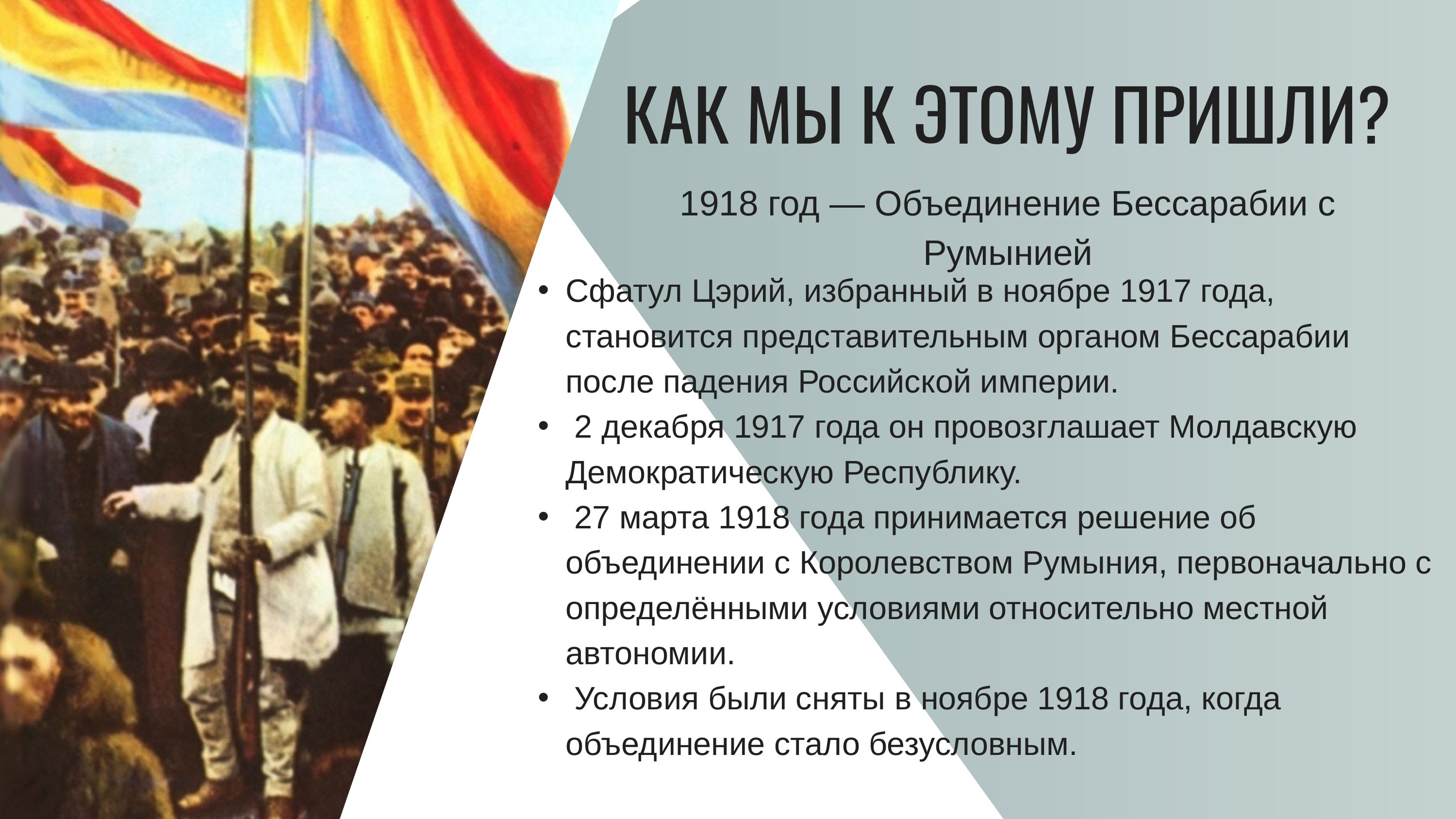

КАК МЫ К ЭТОМУ ПРИШЛИ?
1918 год — Объединение Бессарабии с Румынией
Сфатул Цэрий, избранный в ноябре 1917 года, становится представительным органом Бессарабии после падения Российской империи.
 2 декабря 1917 года он провозглашает Молдавскую Демократическую Республику.
 27 марта 1918 года принимается решение об объединении с Королевством Румыния, первоначально с определёнными условиями относительно местной автономии.
 Условия были сняты в ноябре 1918 года, когда объединение стало безусловным.